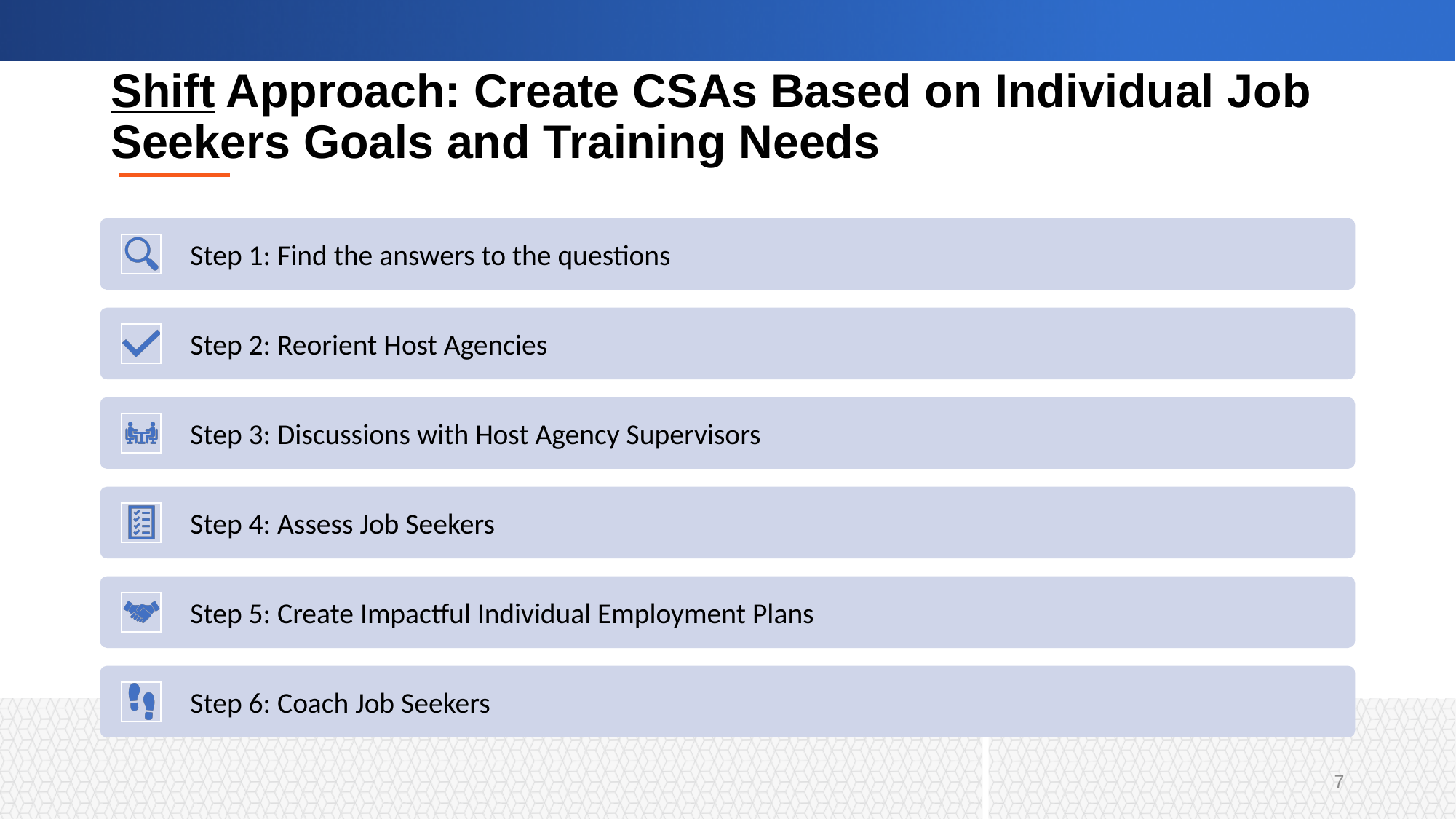

# Shift Approach: Create CSAs Based on Individual Job Seekers Goals and Training Needs
Step 1: Find the answers to the questions
Step 2: Reorient Host Agencies
Step 3: Discussions with Host Agency Supervisors
Step 4: Assess Job Seekers
Step 5: Create Impactful Individual Employment Plans
Step 6: Coach Job Seekers
7